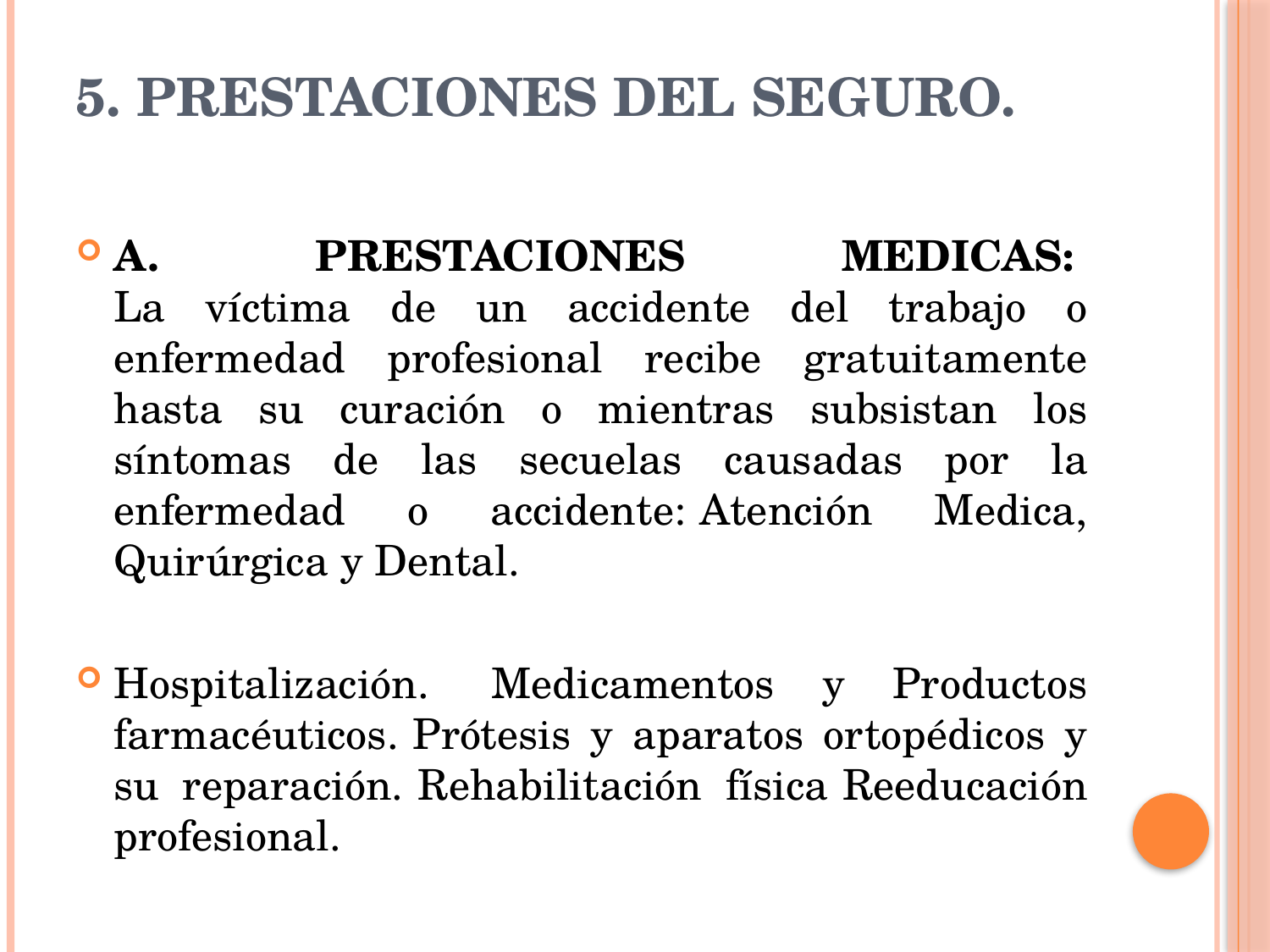

# 5. PRESTACIONES DEL SEGURO.
A. PRESTACIONES MEDICAS: 
La víctima de un accidente del trabajo o enfermedad profesional recibe gratuitamente hasta su curación o mientras subsistan los síntomas de las secuelas causadas por la enfermedad o accidente: Atención Medica, Quirúrgica y Dental.

Hospitalización.  Medicamentos y Productos farmacéuticos. Prótesis y aparatos ortopédicos y su reparación. Rehabilitación física Reeducación profesional.